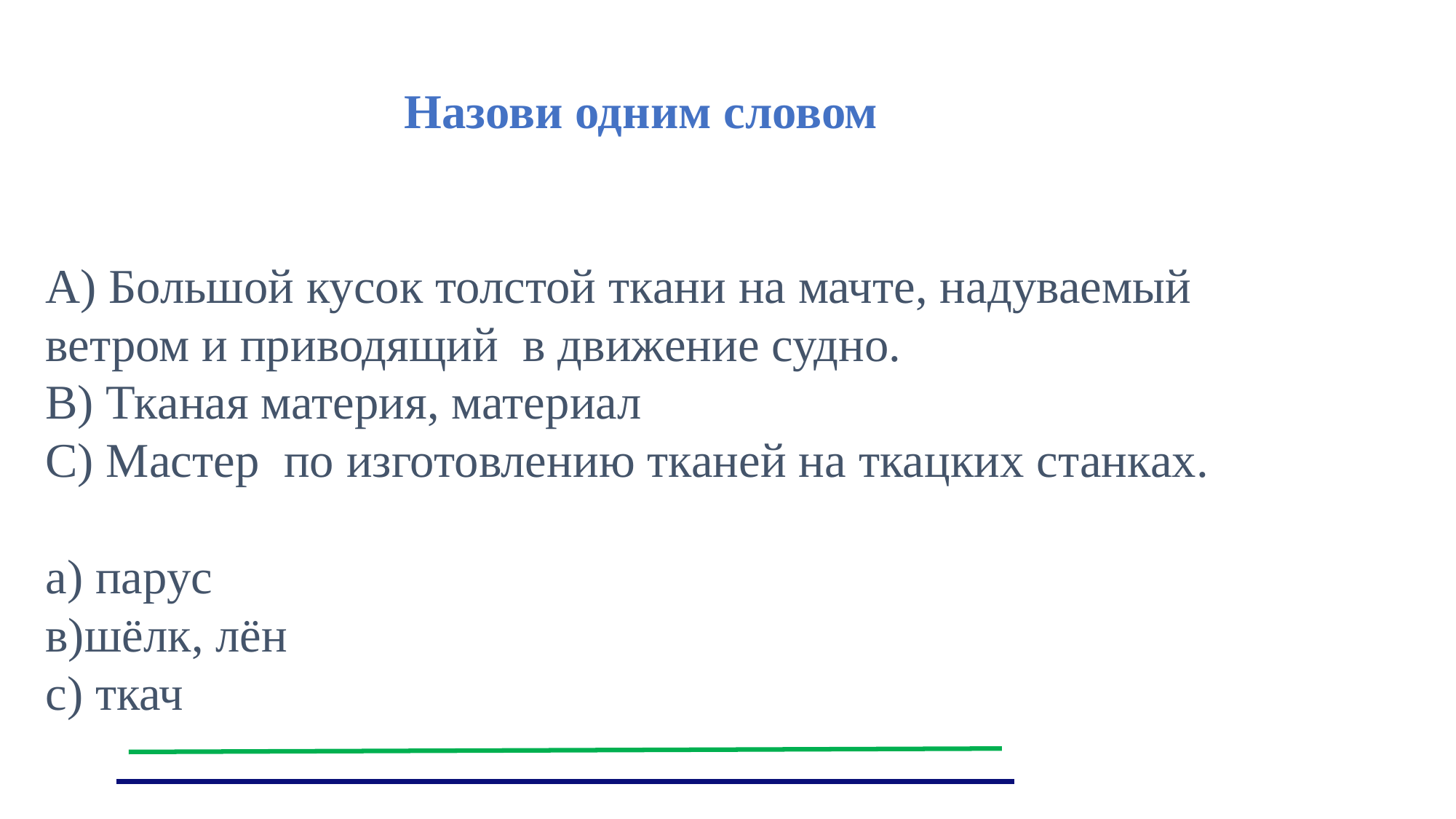

Назови одним словом

А) Большой кусок толстой ткани на мачте, надуваемый ветром и приводящий  в движение судно.
В) Тканая материя, материал
С) Мастер  по изготовлению тканей на ткацких станках.

а) парус
в)шёлк, лён
с) ткач